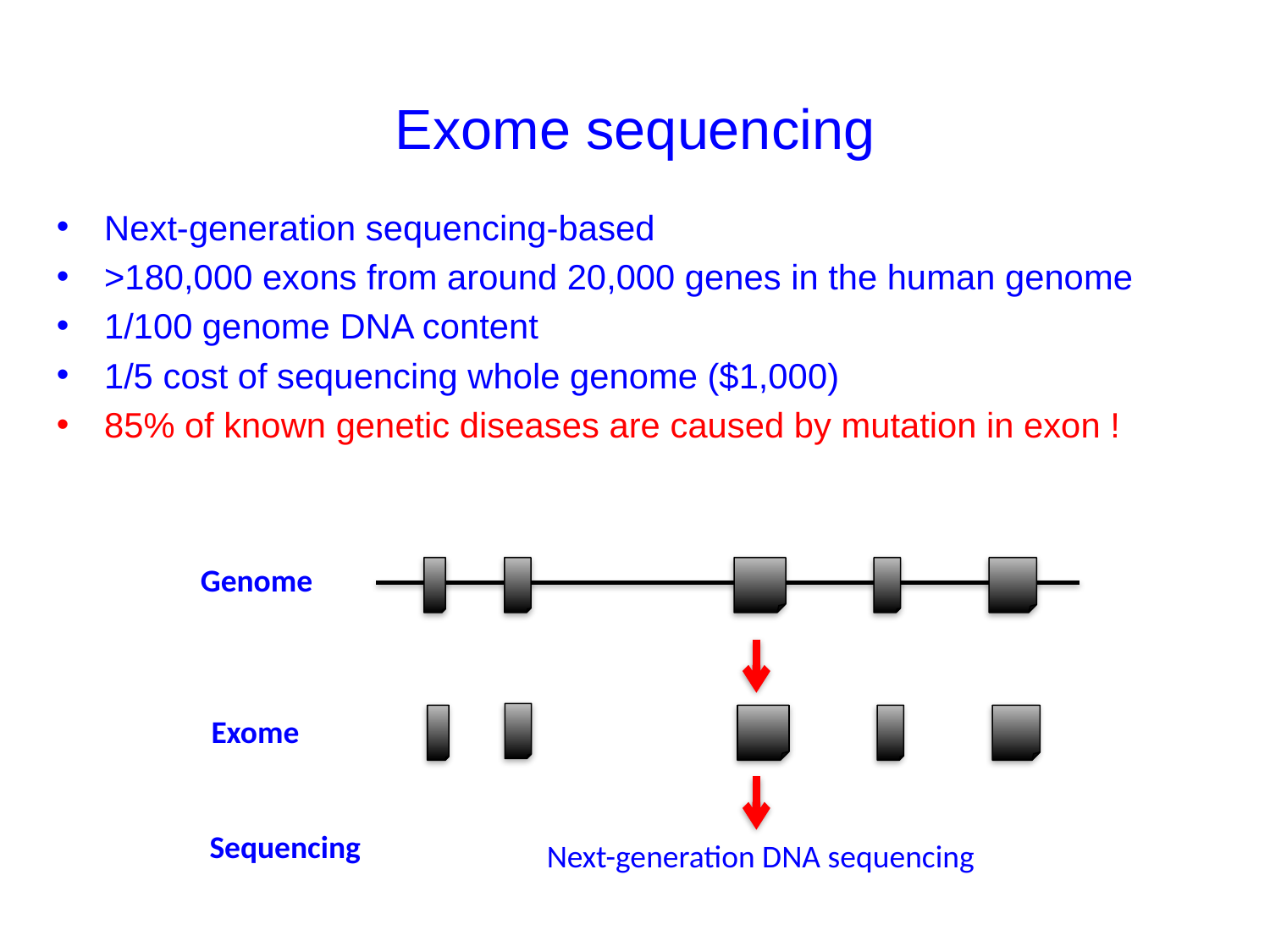

# Exome sequencing
Next-generation sequencing-based
>180,000 exons from around 20,000 genes in the human genome
1/100 genome DNA content
1/5 cost of sequencing whole genome ($1,000)
85% of known genetic diseases are caused by mutation in exon !
Genome

Exome

Sequencing
Next-generation DNA sequencing